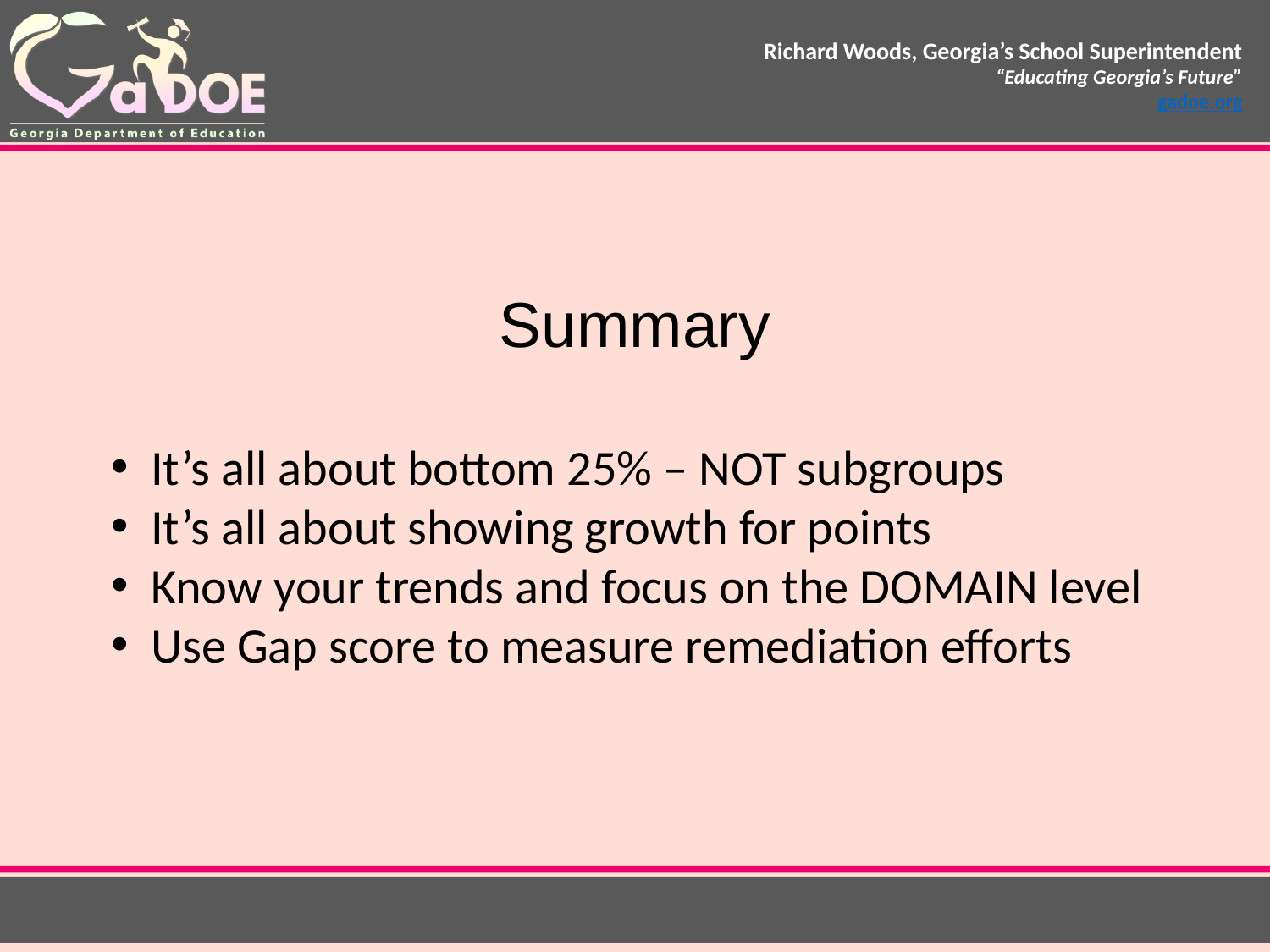

Summary

It’s all about bottom 25% – NOT subgroups
It’s all about showing growth for points
Know your trends and focus on the DOMAIN level
Use Gap score to measure remediation efforts